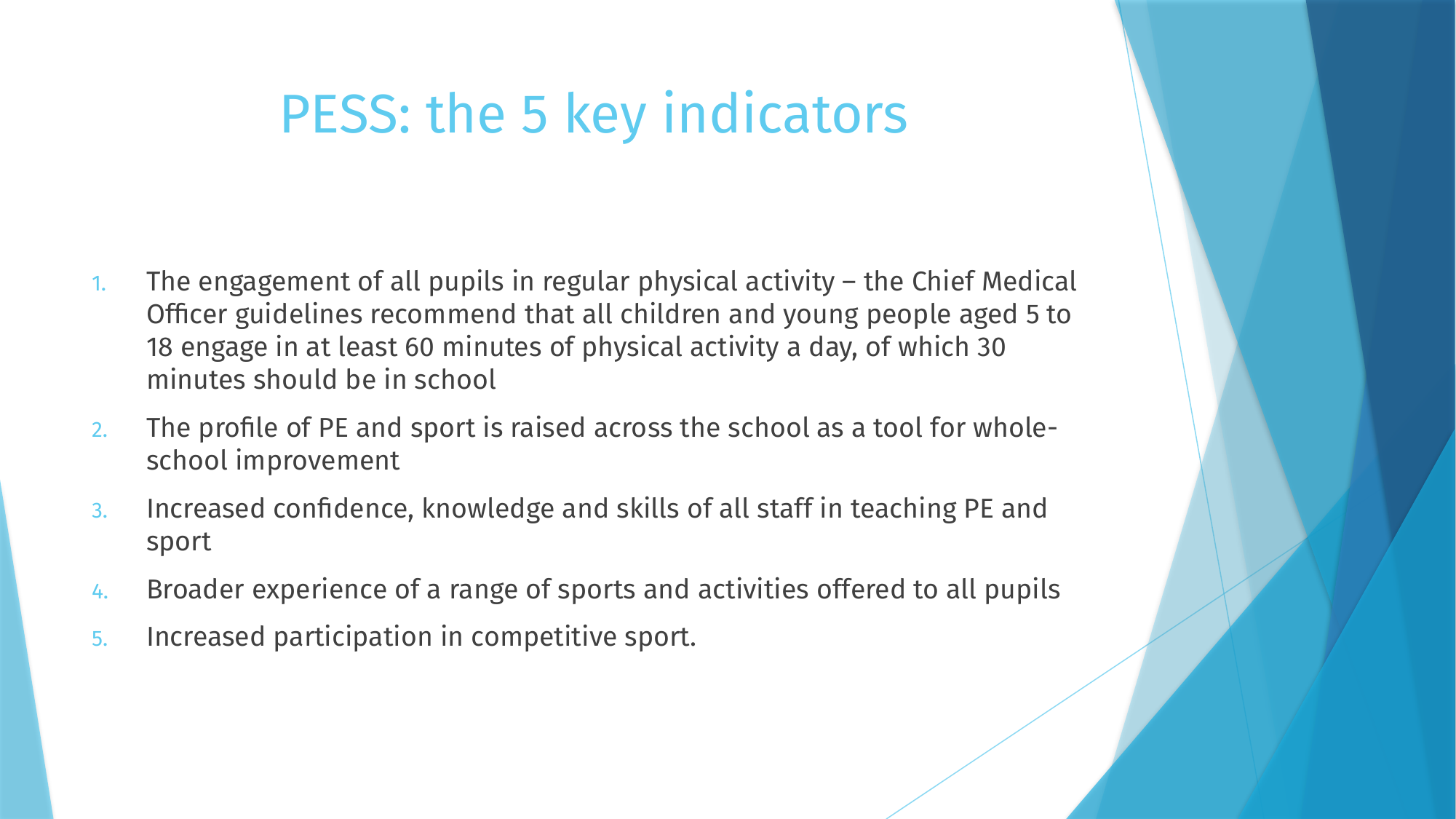

# PESS: the 5 key indicators
The engagement of all pupils in regular physical activity – the Chief Medical Officer guidelines recommend that all children and young people aged 5 to 18 engage in at least 60 minutes of physical activity a day, of which 30 minutes should be in school
The profile of PE and sport is raised across the school as a tool for whole-school improvement
Increased confidence, knowledge and skills of all staff in teaching PE and sport
Broader experience of a range of sports and activities offered to all pupils
Increased participation in competitive sport.